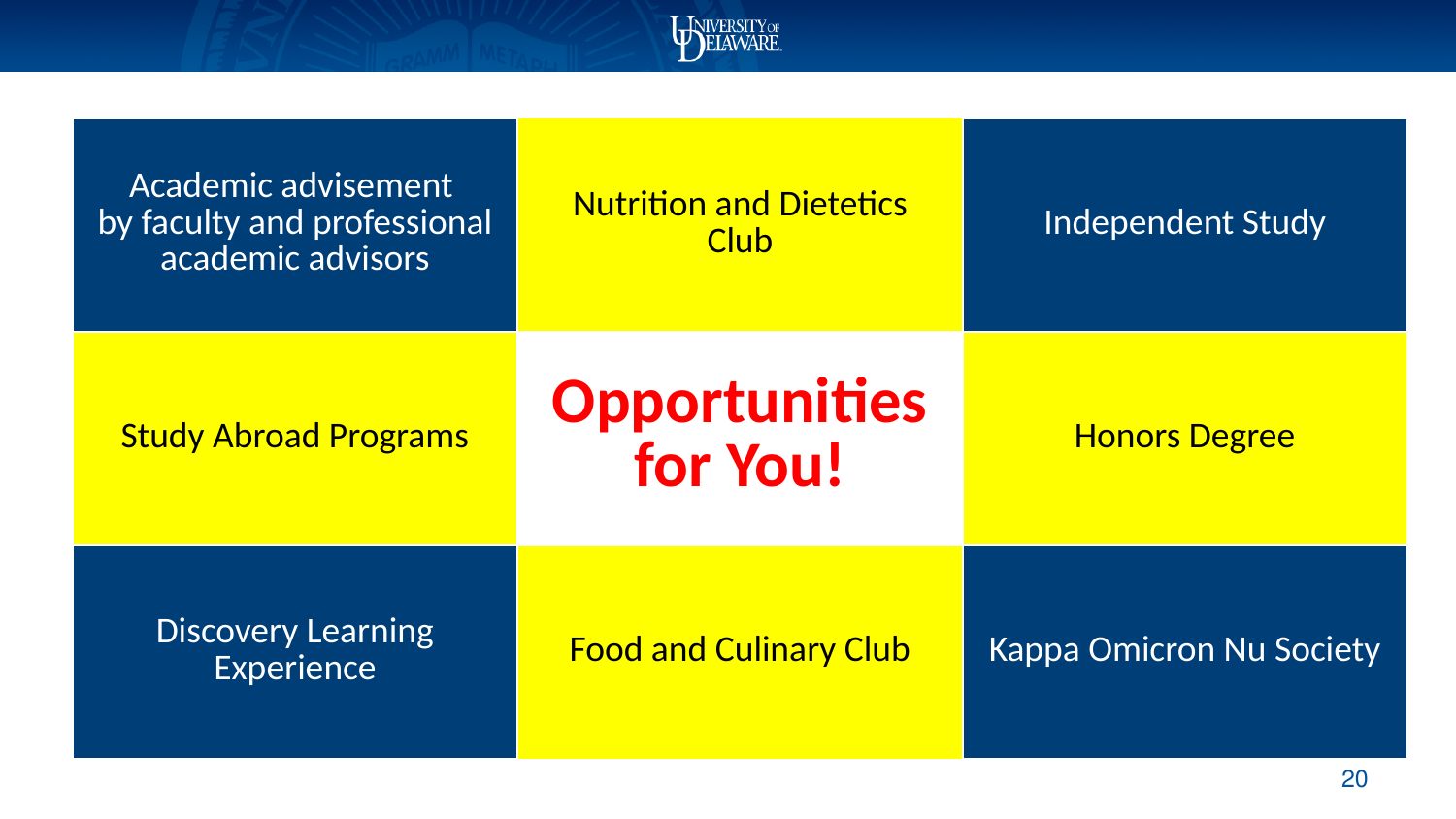

| Academic advisement by faculty and professional academic advisors | Nutrition and Dietetics Club | Independent Study |
| --- | --- | --- |
| Study Abroad Programs | Opportunities for You! | Honors Degree |
| Discovery Learning Experience | Food and Culinary Club | Kappa Omicron Nu Society |
20